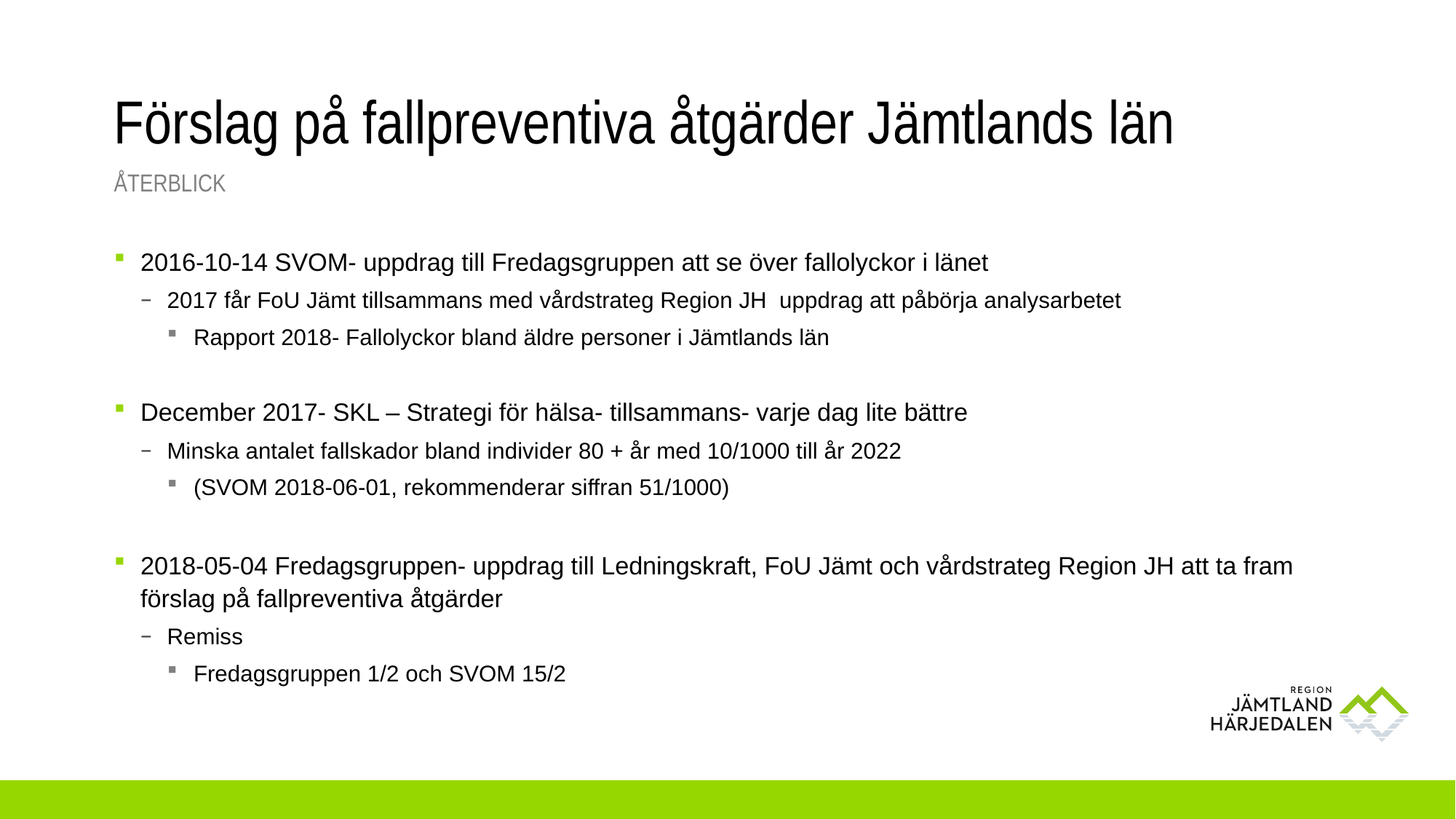

# Förslag på fallpreventiva åtgärder Jämtlands län
Återblick
2016-10-14 SVOM- uppdrag till Fredagsgruppen att se över fallolyckor i länet
2017 får FoU Jämt tillsammans med vårdstrateg Region JH  uppdrag att påbörja analysarbetet
Rapport 2018- Fallolyckor bland äldre personer i Jämtlands län

December 2017- SKL – Strategi för hälsa- tillsammans- varje dag lite bättre
Minska antalet fallskador bland individer 80 + år med 10/1000 till år 2022
(SVOM 2018-06-01, rekommenderar siffran 51/1000)

2018-05-04 Fredagsgruppen- uppdrag till Ledningskraft, FoU Jämt och vårdstrateg Region JH att ta fram förslag på fallpreventiva åtgärder
Remiss
Fredagsgruppen 1/2 och SVOM 15/2